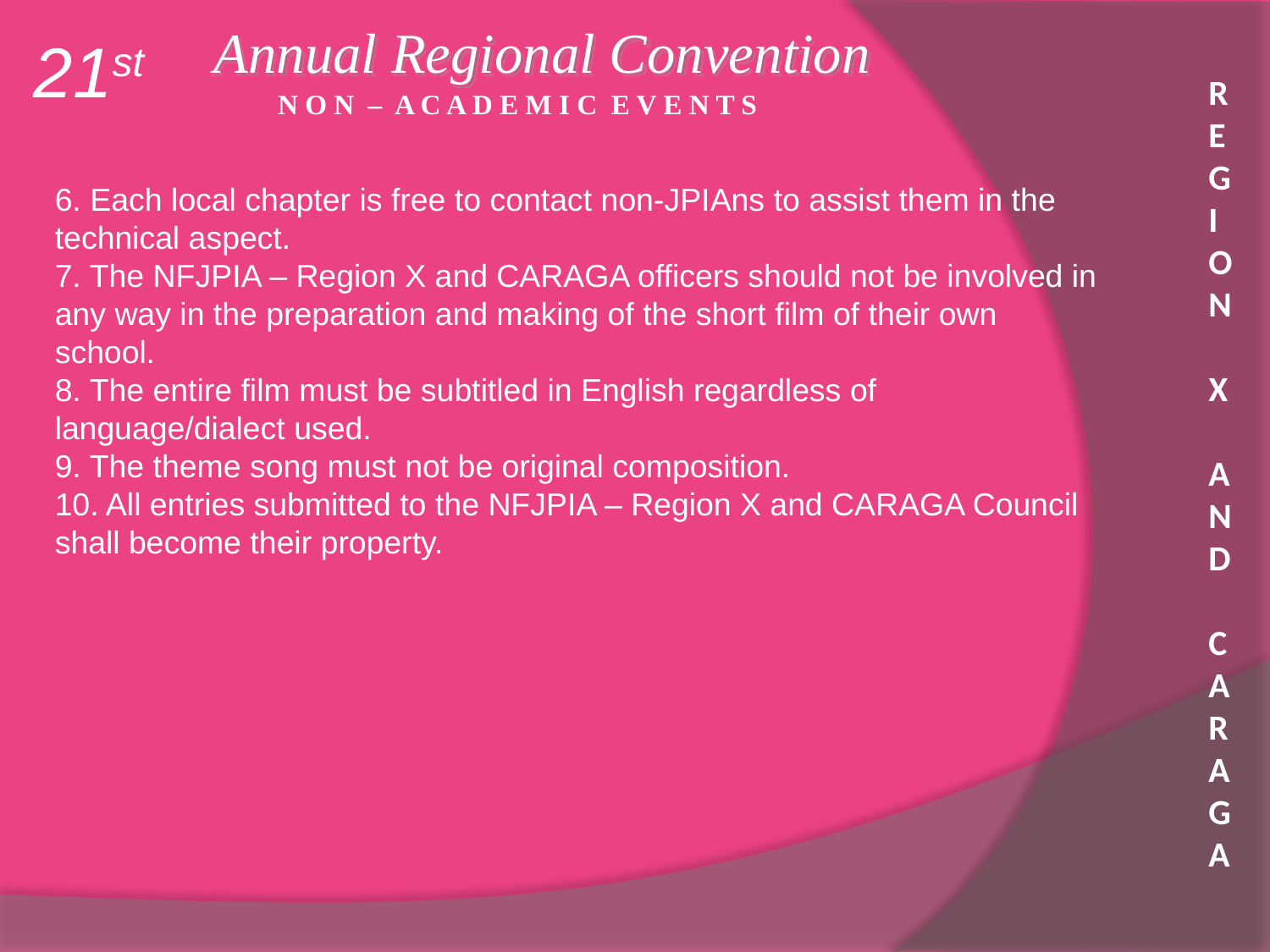

Annual Regional Convention
21st
R  E  G  I  O  N      X      A  N  D      C  A  R  A  G  A
N O N  –  A C A D E M I C  E V E N T S
6. Each local chapter is free to contact non-JPIAns to assist them in the technical aspect.
7. The NFJPIA – Region X and CARAGA officers should not be involved in any way in the preparation and making of the short film of their own school.
8. The entire film must be subtitled in English regardless of language/dialect used.
9. The theme song must not be original composition.
10. All entries submitted to the NFJPIA – Region X and CARAGA Council shall become their property.